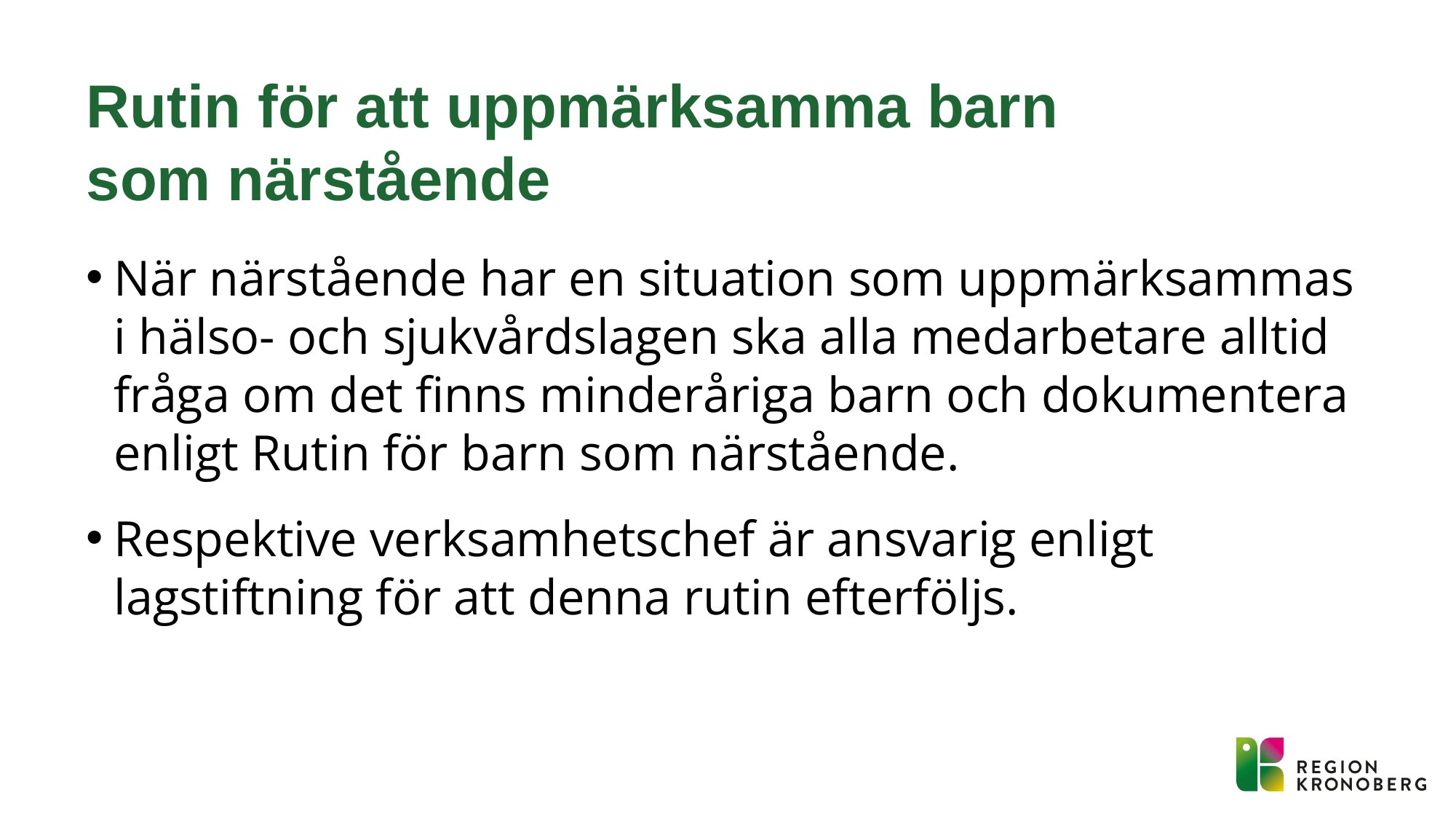

# Rutin för att uppmärksamma barn som närstående
När närstående har en situation som uppmärksammas i hälso- och sjukvårdslagen ska alla medarbetare alltid fråga om det finns minderåriga barn och dokumentera enligt Rutin för barn som närstående.
Respektive verksamhetschef är ansvarig enligt lagstiftning för att denna rutin efterföljs.